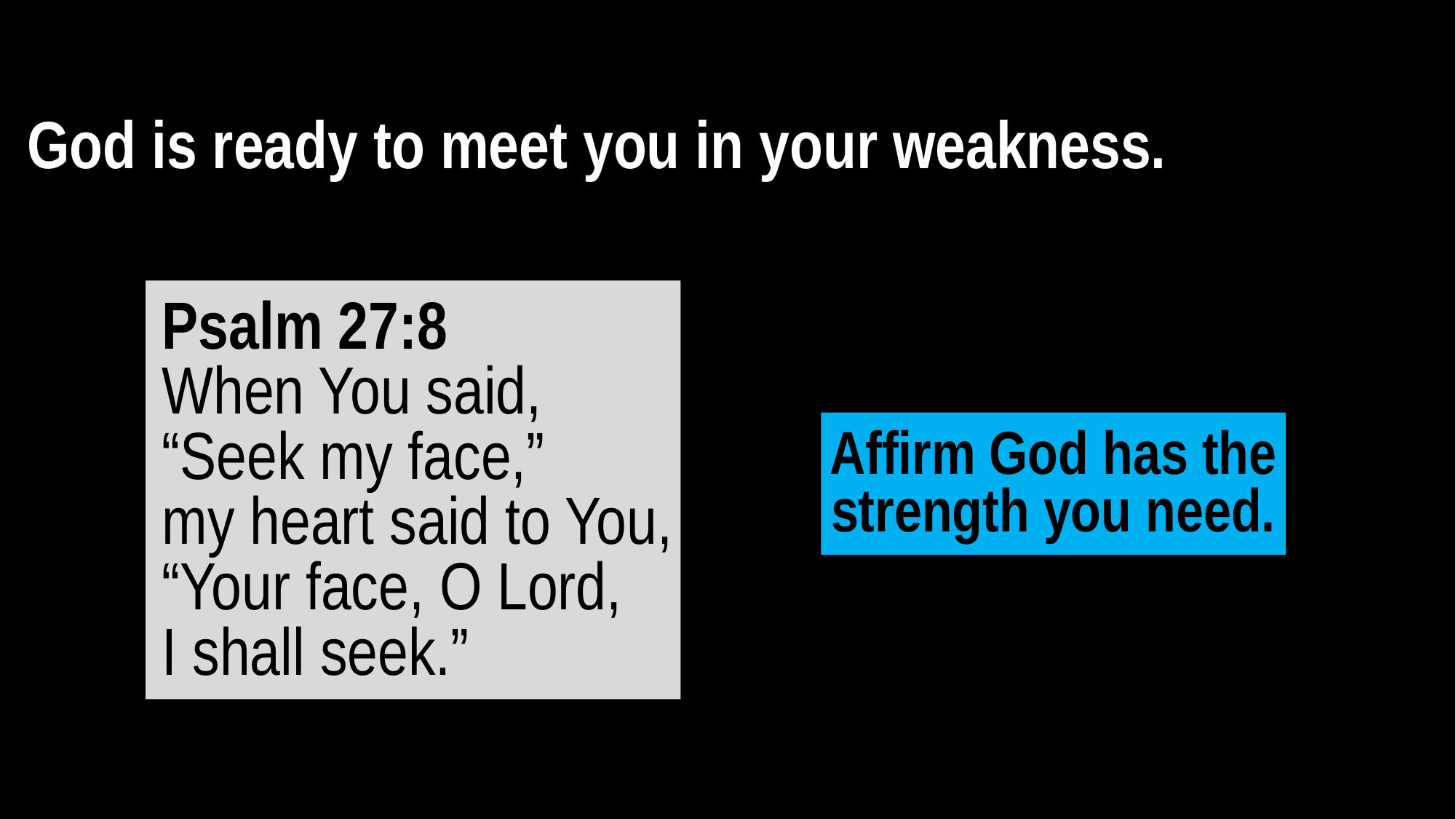

What does this mean for me?
God is ready to meet you in your weakness.
Psalm 27:8
When You said, “Seek my face,”
my heart said to You, “Your face, O Lord,
I shall seek.”
Affirm God has the strength you need.